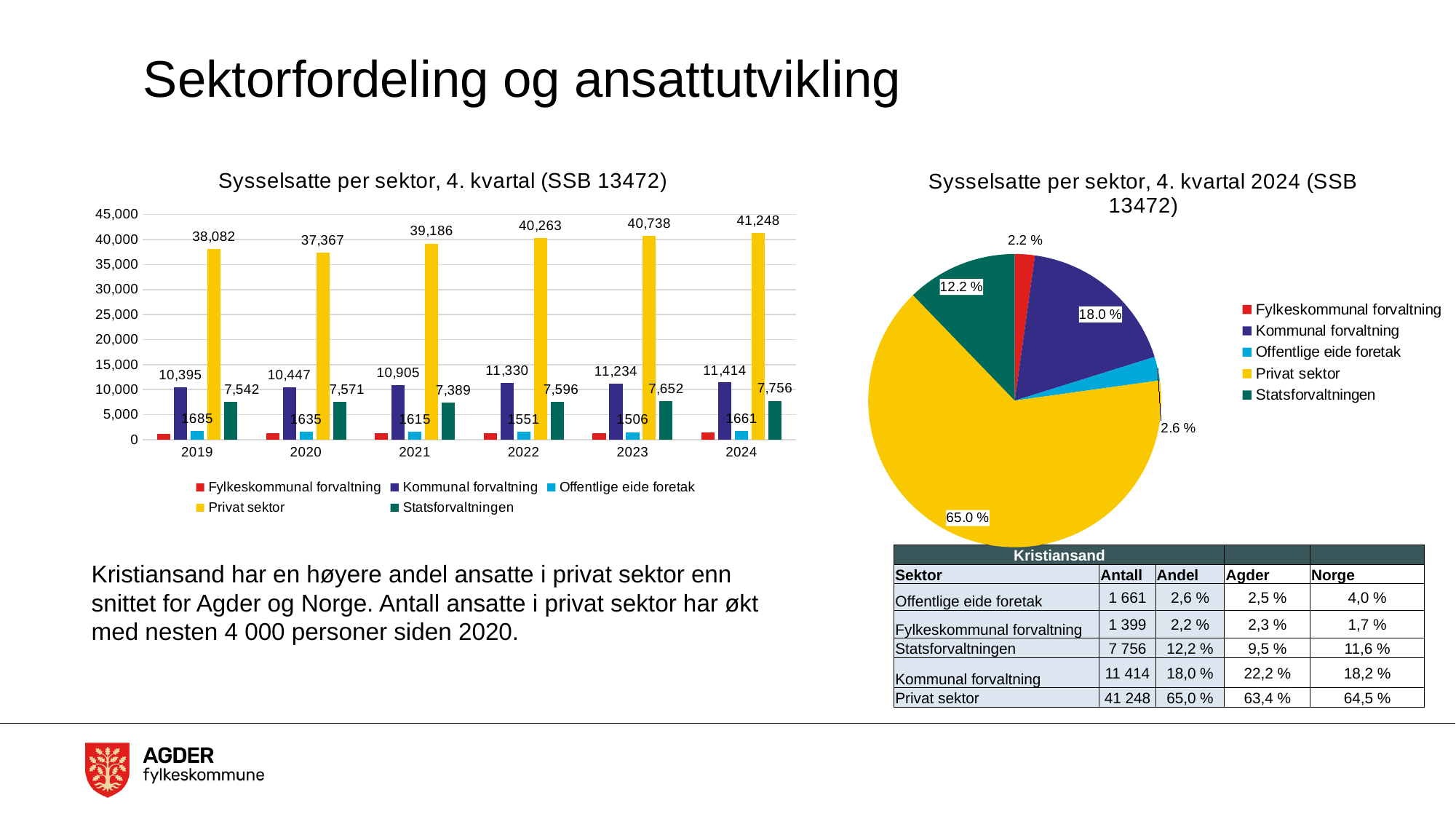

# Sektorfordeling og ansattutvikling

### Chart: Sysselsatte per sektor, 4. kvartal (SSB 13472)

| Category | Fylkeskommunal forvaltning | Kommunal forvaltning | Offentlige eide foretak | Privat sektor | Statsforvaltningen |
|---|---|---|---|---|---|
| 2019 | 1170.0 | 10395.0 | 1685.0 | 38082.0 | 7542.0 |
| 2020 | 1263.0 | 10447.0 | 1635.0 | 37367.0 | 7571.0 |
| 2021 | 1233.0 | 10905.0 | 1615.0 | 39186.0 | 7389.0 |
| 2022 | 1259.0 | 11330.0 | 1551.0 | 40263.0 | 7596.0 |
| 2023 | 1294.0 | 11234.0 | 1506.0 | 40738.0 | 7652.0 |
| 2024 | 1399.0 | 11414.0 | 1661.0 | 41248.0 | 7756.0 |

### Chart: Sysselsatte per sektor, 4. kvartal 2024 (SSB 13472)

| Category | Totalt |
|---|---|
| Fylkeskommunal forvaltning | 1399.0 |
| Kommunal forvaltning | 11414.0 |
| Offentlige eide foretak | 1661.0 |
| Privat sektor | 41248.0 |
| Statsforvaltningen | 7756.0 |
| Kristiansand |  |  |  |  |
| --- | --- | --- | --- | --- |
| Sektor | Antall | Andel | Agder | Norge |
| Offentlige eide foretak | 1 661 | 2,6 % | 2,5 % | 4,0 % |
| Fylkeskommunal forvaltning | 1 399 | 2,2 % | 2,3 % | 1,7 % |
| Statsforvaltningen | 7 756 | 12,2 % | 9,5 % | 11,6 % |
| Kommunal forvaltning | 11 414 | 18,0 % | 22,2 % | 18,2 % |
| Privat sektor | 41 248 | 65,0 % | 63,4 % | 64,5 % |
Kristiansand har en høyere andel ansatte i privat sektor enn snittet for Agder og Norge. Antall ansatte i privat sektor har økt med nesten 4 000 personer siden 2020.